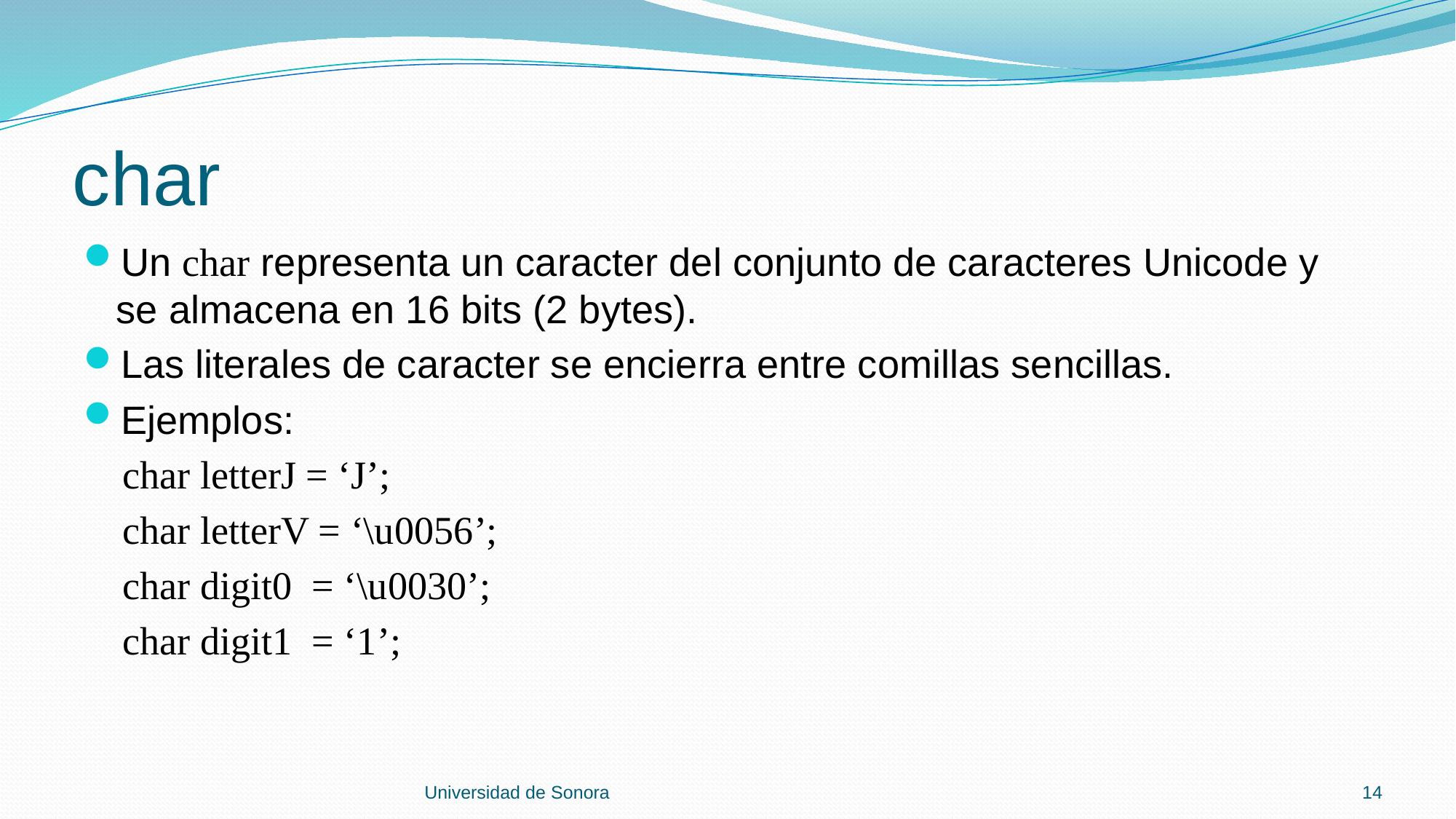

# char
Un char representa un caracter del conjunto de caracteres Unicode y se almacena en 16 bits (2 bytes).
Las literales de caracter se encierra entre comillas sencillas.
Ejemplos:
    char letterJ = ‘J’;
    char letterV = ‘\u0056’;
    char digit0  = ‘\u0030’;
    char digit1  = ‘1’;

Universidad de Sonora
14